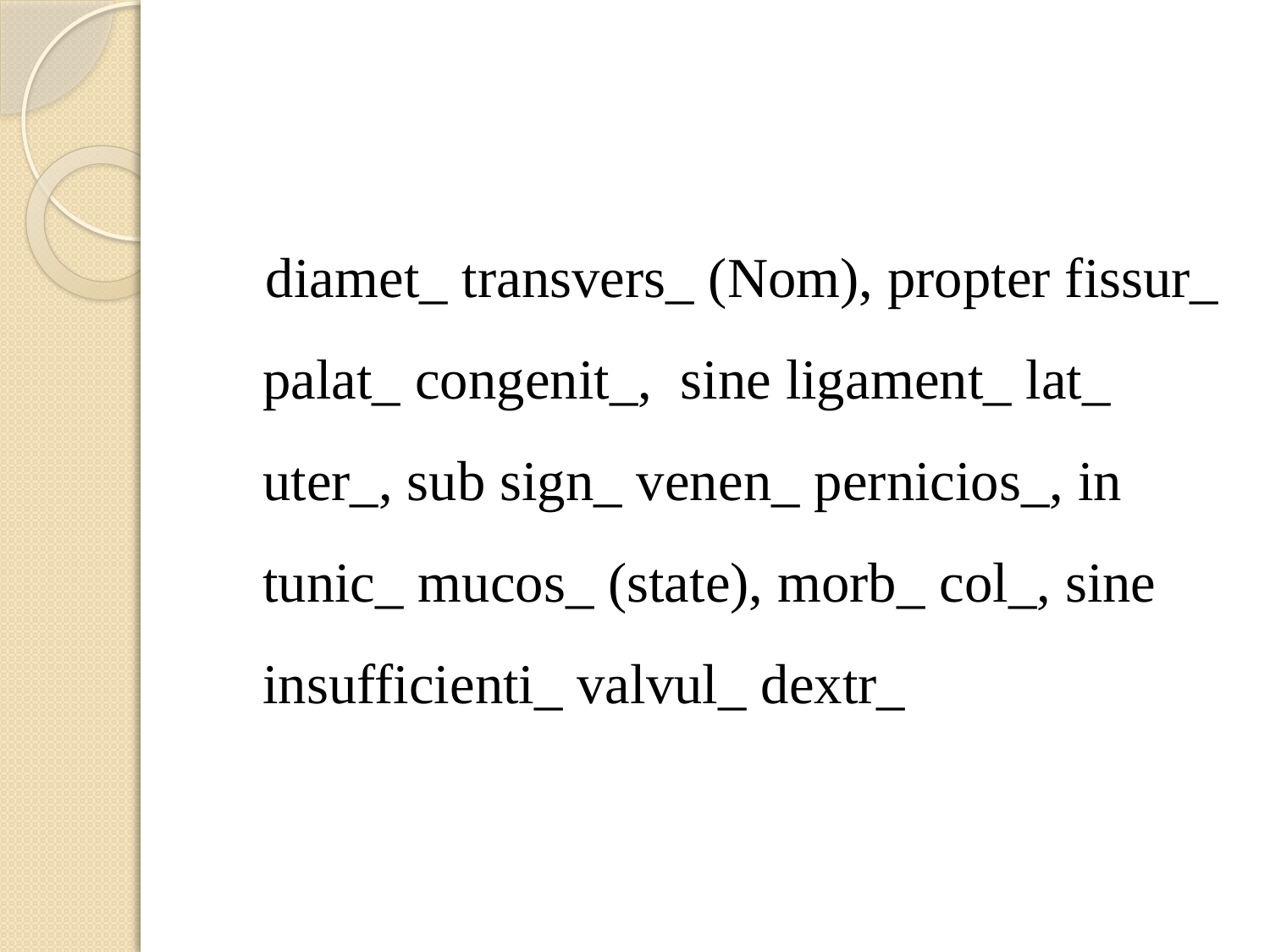

diamet_ transvers_ (Nom), propter fissur_ palat_ congenit_,  sine ligament_ lat_ uter_, sub sign_ venen_ pernicios_, in tunic_ mucos_ (state), morb_ col_, sine insufficienti_ valvul_ dextr_